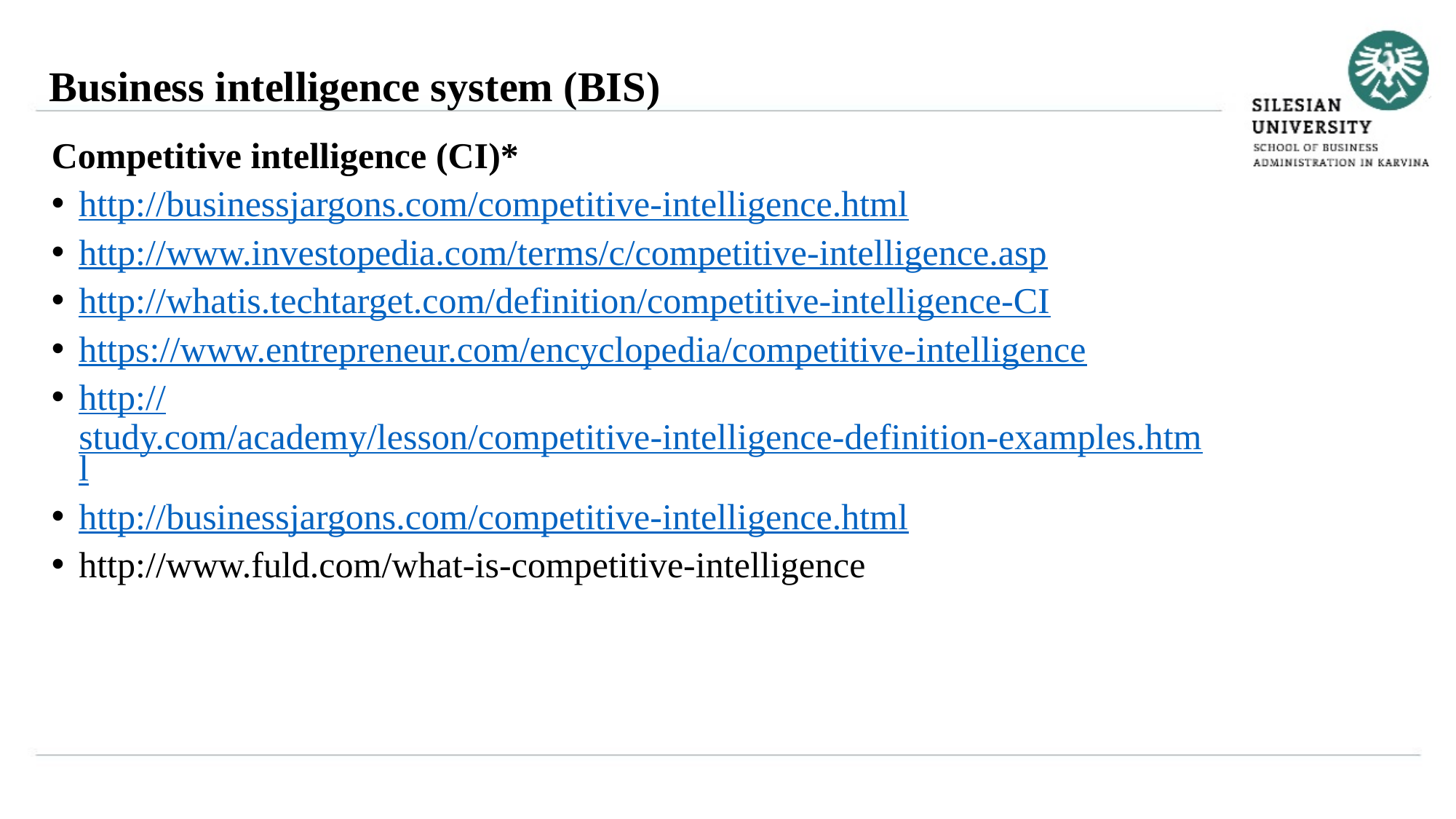

Business intelligence system (BIS)

Competitive intelligence (CI)*
http://businessjargons.com/competitive-intelligence.html
http://www.investopedia.com/terms/c/competitive-intelligence.asp
http://whatis.techtarget.com/definition/competitive-intelligence-CI
https://www.entrepreneur.com/encyclopedia/competitive-intelligence
http://study.com/academy/lesson/competitive-intelligence-definition-examples.html
http://businessjargons.com/competitive-intelligence.html
http://www.fuld.com/what-is-competitive-intelligence